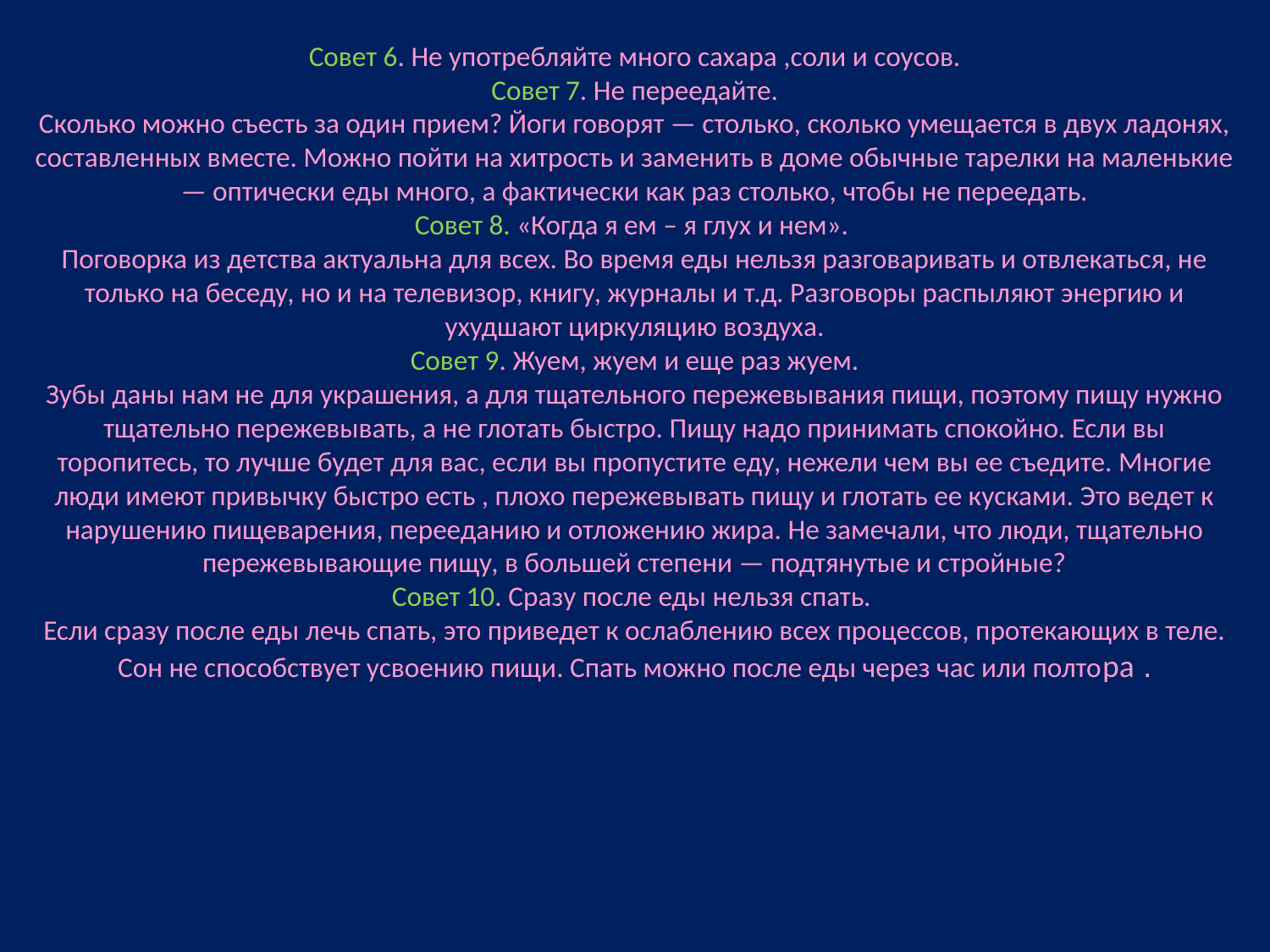

Совет 6. Не употребляйте много сахара ,соли и соусов.
Совет 7. Не переедайте.
Сколько можно съесть за один прием? Йоги говорят — столько, сколько умещается в двух ладонях, составленных вместе. Можно пойти на хитрость и заменить в доме обычные тарелки на маленькие — оптически еды много, а фактически как раз столько, чтобы не переедать.
Совет 8. «Когда я ем – я глух и нем».
Поговорка из детства актуальна для всех. Во время еды нельзя разговаривать и отвлекаться, не только на беседу, но и на телевизор, книгу, журналы и т.д. Разговоры распыляют энергию и ухудшают циркуляцию воздуха.
Совет 9. Жуем, жуем и еще раз жуем.
Зубы даны нам не для украшения, а для тщательного пережевывания пищи, поэтому пищу нужно тщательно пережевывать, а не глотать быстро. Пищу надо принимать спокойно. Если вы торопитесь, то лучше будет для вас, если вы пропустите еду, нежели чем вы ее съедите. Многие люди имеют привычку быстро есть , плохо пережевывать пищу и глотать ее кусками. Это ведет к нарушению пищеварения, перееданию и отложению жира. Не замечали, что люди, тщательно пережевывающие пищу, в большей степени — подтянутые и стройные?
Совет 10. Сразу после еды нельзя спать.
Если сразу после еды лечь спать, это приведет к ослаблению всех процессов, протекающих в теле. Сон не способствует усвоению пищи. Спать можно после еды через час или полтора .